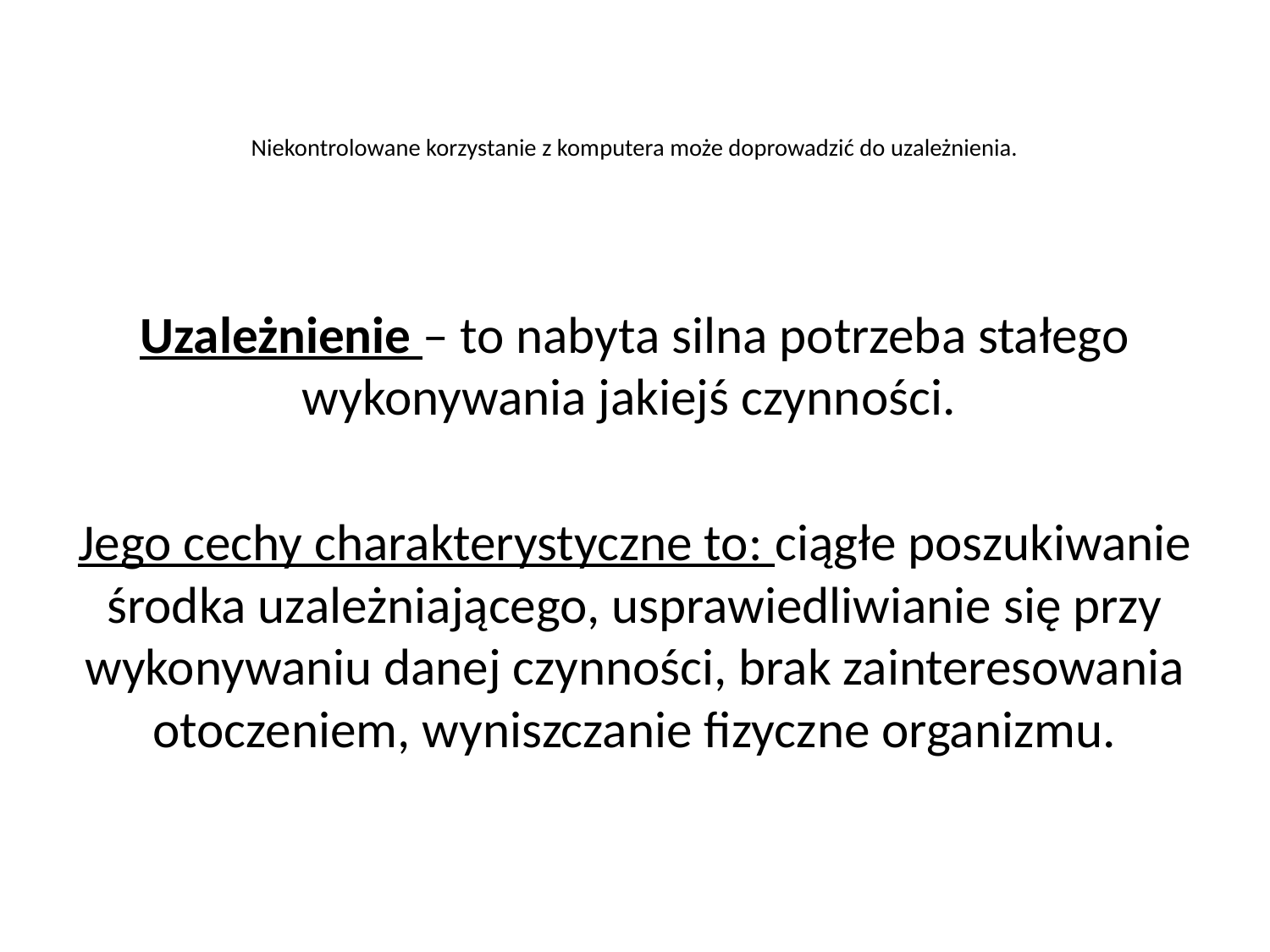

# Niekontrolowane korzystanie z komputera może doprowadzić do uzależnienia.

Uzależnienie – to nabyta silna potrzeba stałego wykonywania jakiejś czynności.

Jego cechy charakterystyczne to: ciągłe poszukiwanie środka uzależniającego, usprawiedliwianie się przy wykonywaniu danej czynności, brak zainteresowania otoczeniem, wyniszczanie fizyczne organizmu.